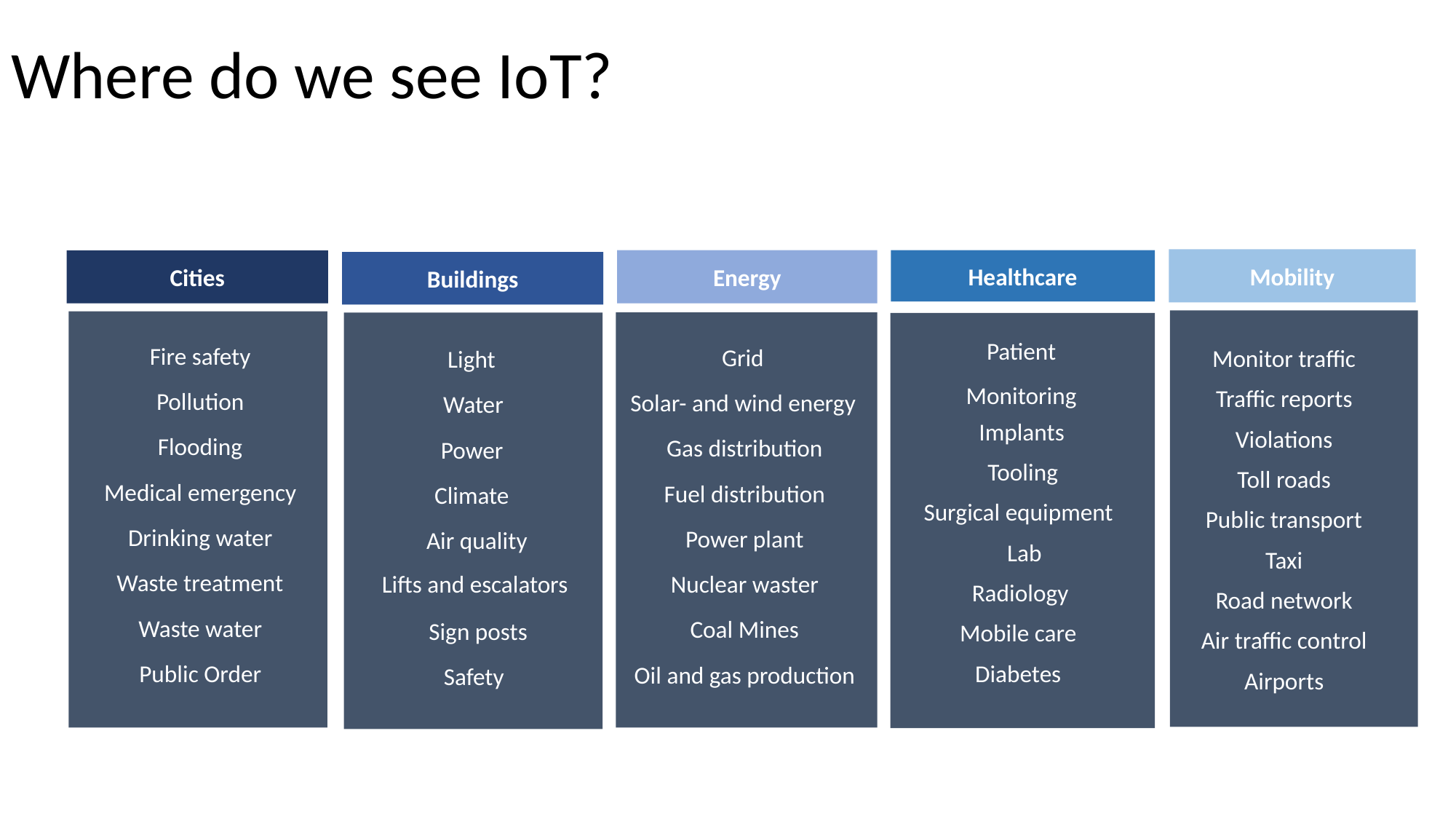

# Where do we see IoT?
Mobility
Energy

Grid
Solar- and wind energy
Gas distribution
Fuel distribution
Power plant
Nuclear waster
Coal Mines
Oil and gas production
Healthcare

Patient
Monitoring
Implants
Tooling
Surgical equipment
Lab
Radiology
Mobile care
Diabetes
Cities

Fire safety
Pollution
Flooding
Medical emergency
Drinking water
Waste treatment
Waste water
Public Order
Buildings

Light
Water
Power
Climate
Air quality
Sign posts
Safety
Lifts and escalators

Monitor traffic
Traffic reports
Violations
Toll roads
Public transport
Taxi
Road network
Air traffic control
Airports